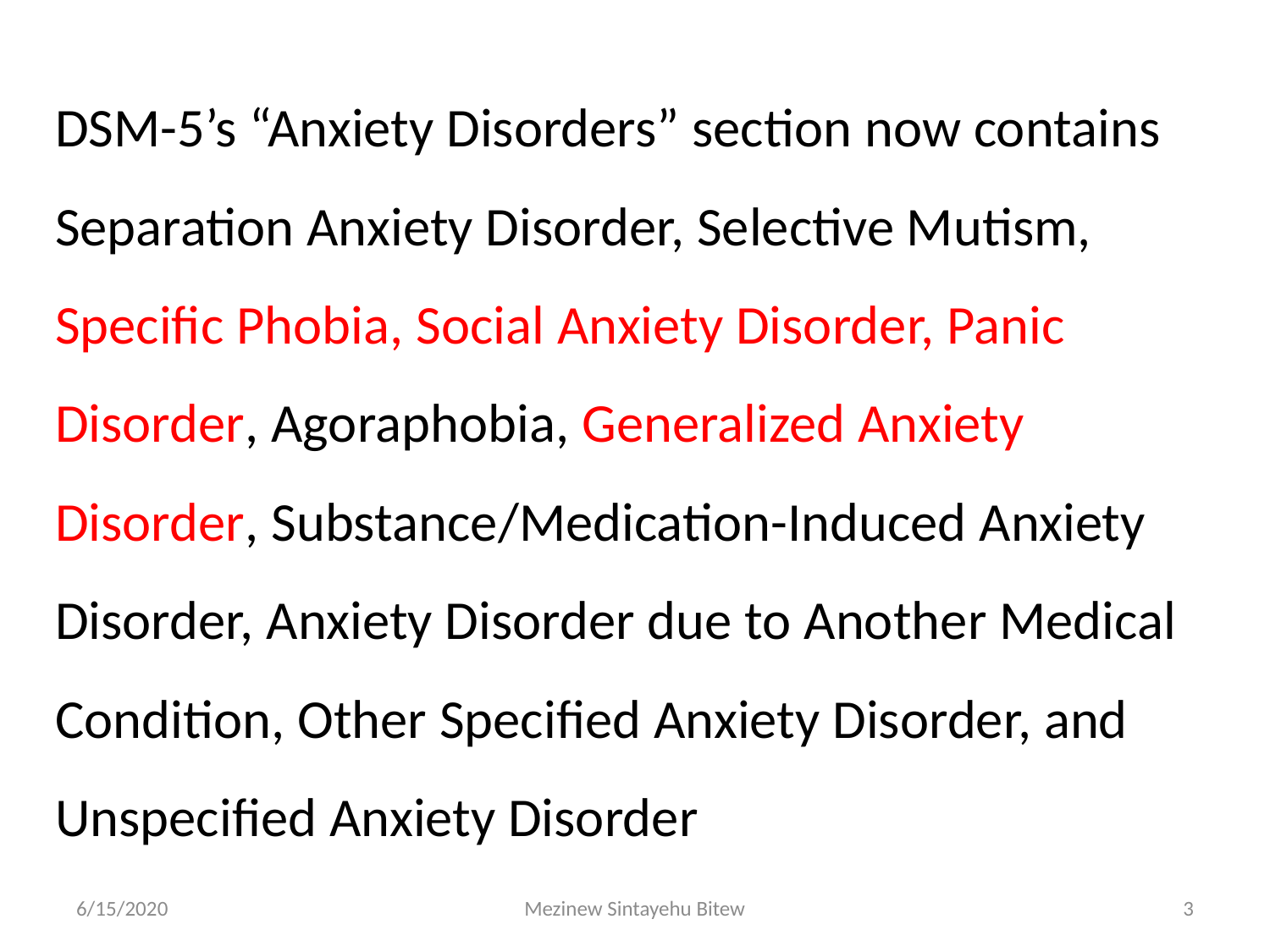

DSM-5’s “Anxiety Disorders” section now contains Separation Anxiety Disorder, Selective Mutism, Specific Phobia, Social Anxiety Disorder, Panic Disorder, Agoraphobia, Generalized Anxiety Disorder, Substance/Medication-Induced Anxiety Disorder, Anxiety Disorder due to Another Medical Condition, Other Specified Anxiety Disorder, and Unspecified Anxiety Disorder
6/15/2020
Mezinew Sintayehu Bitew
3